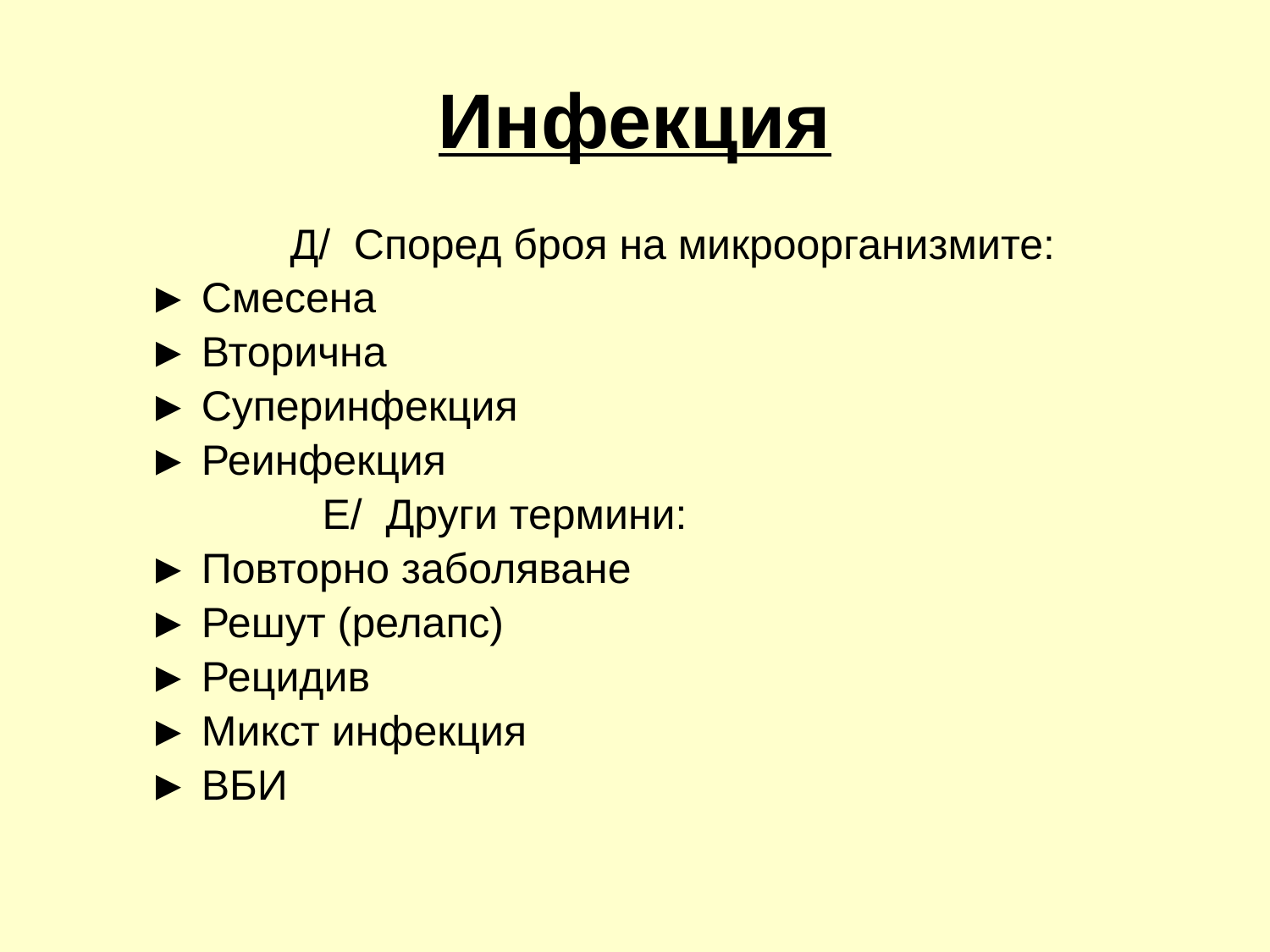

# Инфекция
            Д/  Според броя на микроорганизмите:
► Смесена
► Вторична
► Суперинфекция
► Реинфекция
         	Е/  Други термини:
► Повторно заболяване
► Решут (релапс)
► Рецидив
► Микст инфекция
► ВБИ